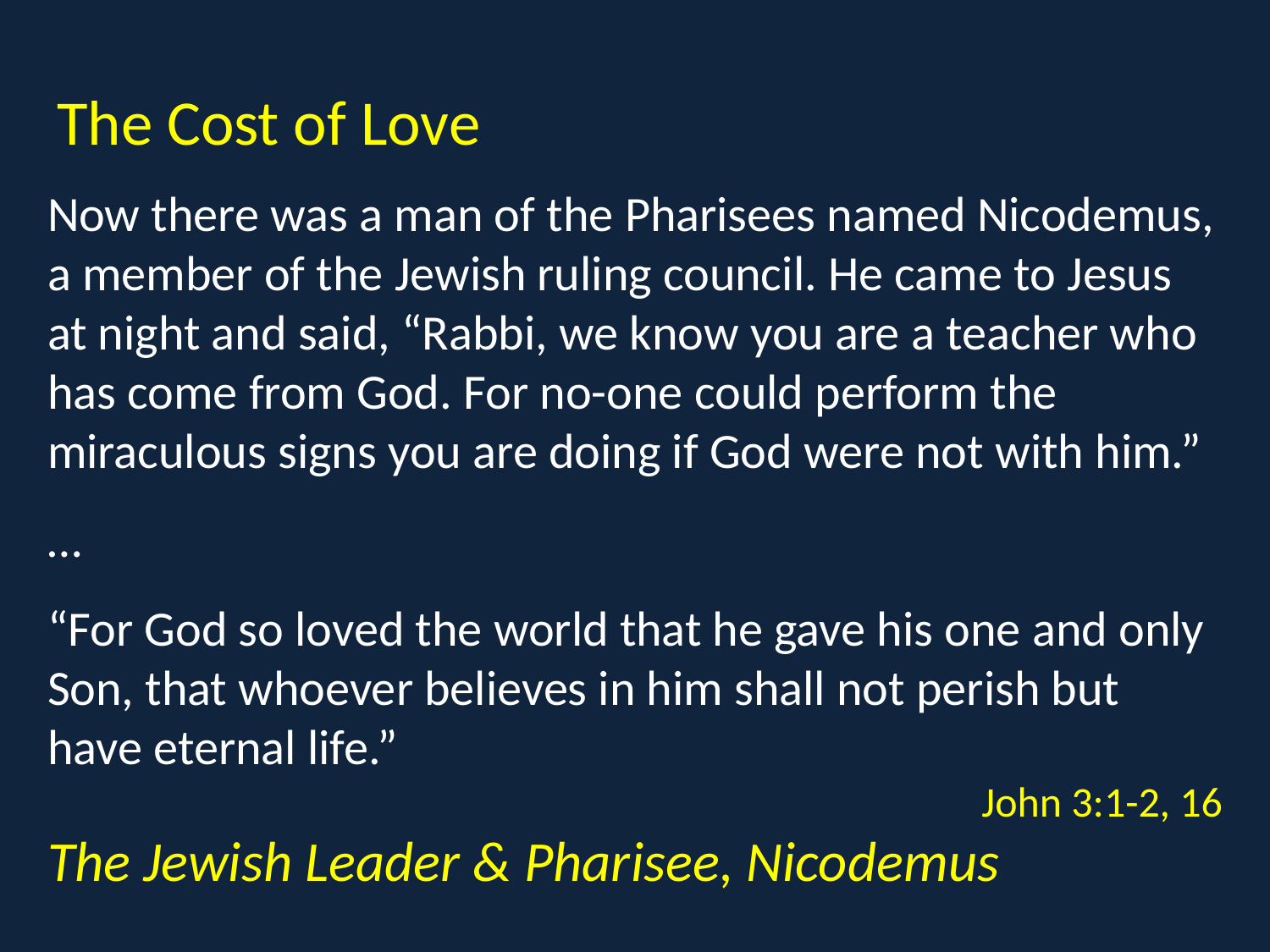

The Cost of Love
Now there was a man of the Pharisees named Nicodemus, a member of the Jewish ruling council. He came to Jesus at night and said, “Rabbi, we know you are a teacher who has come from God. For no-one could perform the miraculous signs you are doing if God were not with him.”

…

“For God so loved the world that he gave his one and only Son, that whoever believes in him shall not perish but have eternal life.”
John 3:1-2, 16
The Jewish Leader & Pharisee, Nicodemus